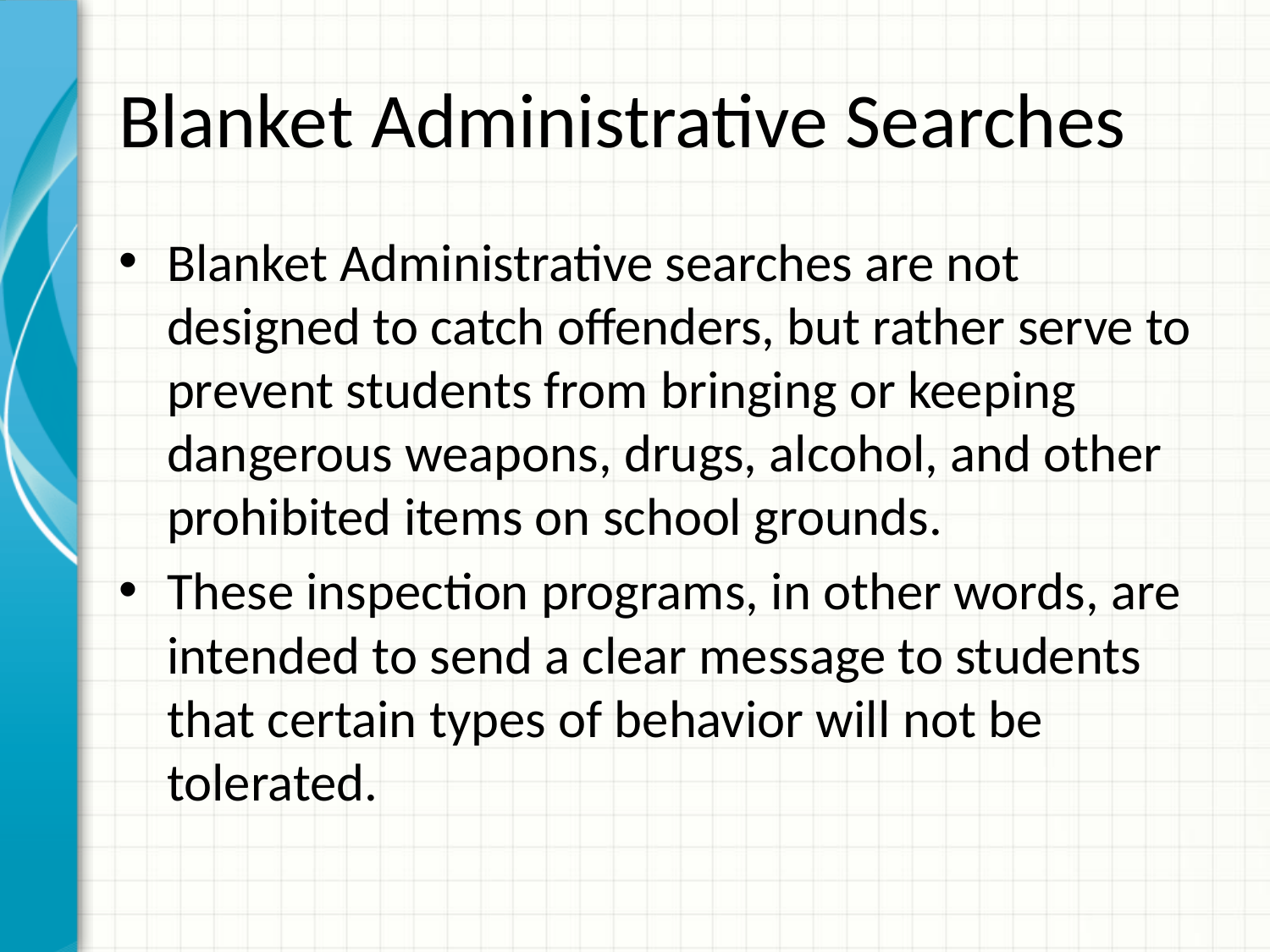

# Blanket Administrative Searches
Blanket Administrative searches are not designed to catch offenders, but rather serve to prevent students from bringing or keeping dangerous weapons, drugs, alcohol, and other prohibited items on school grounds.
These inspection programs, in other words, are intended to send a clear message to students that certain types of behavior will not be tolerated.